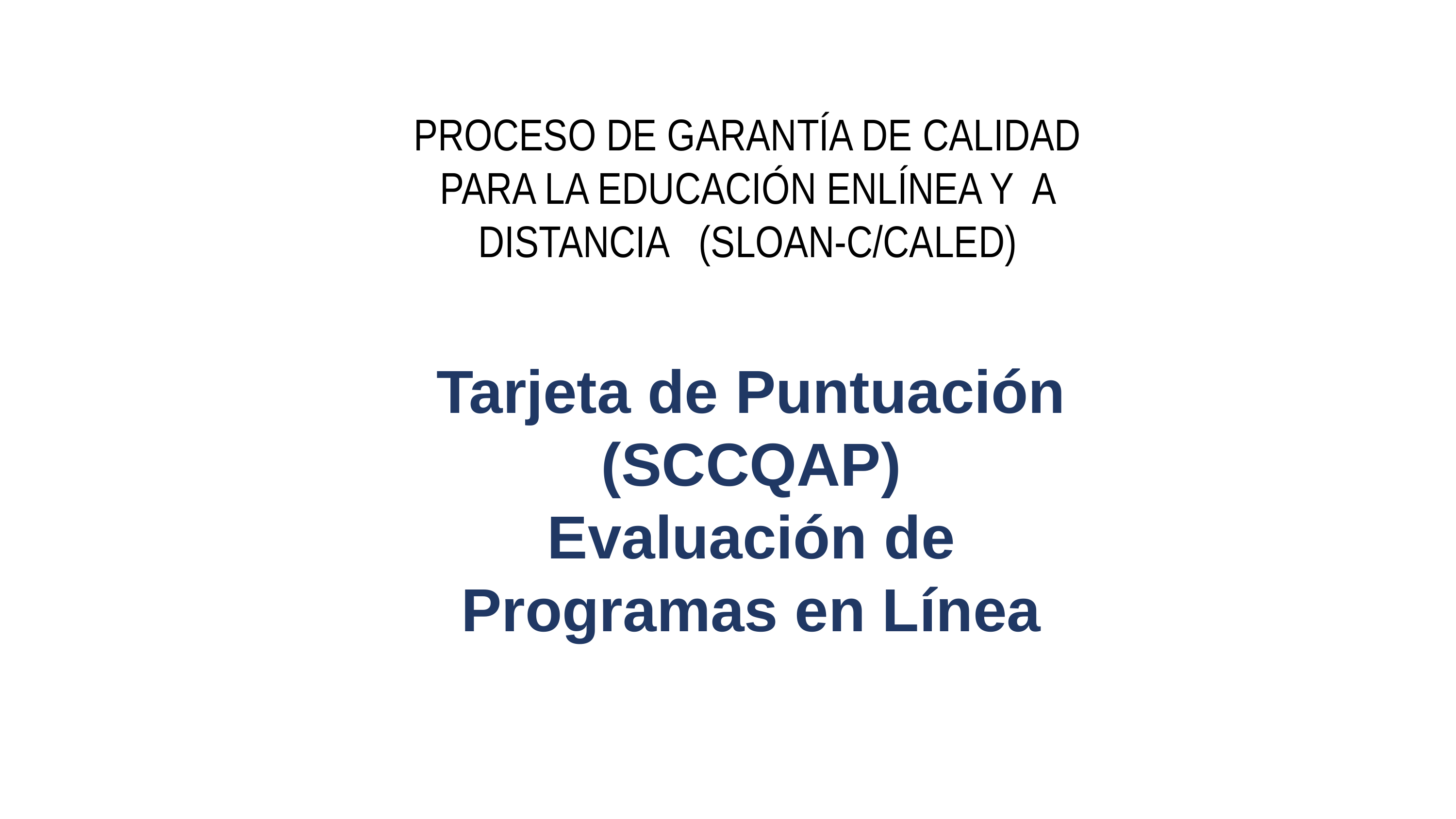

PROCESO DE GARANTÍA DE CALIDAD PARA LA EDUCACIÓN ENLÍNEA Y  A DISTANCIA   (SLOAN-C/CALED)
Tarjeta de Puntuación (SCCQAP)
Evaluación de Programas en Línea